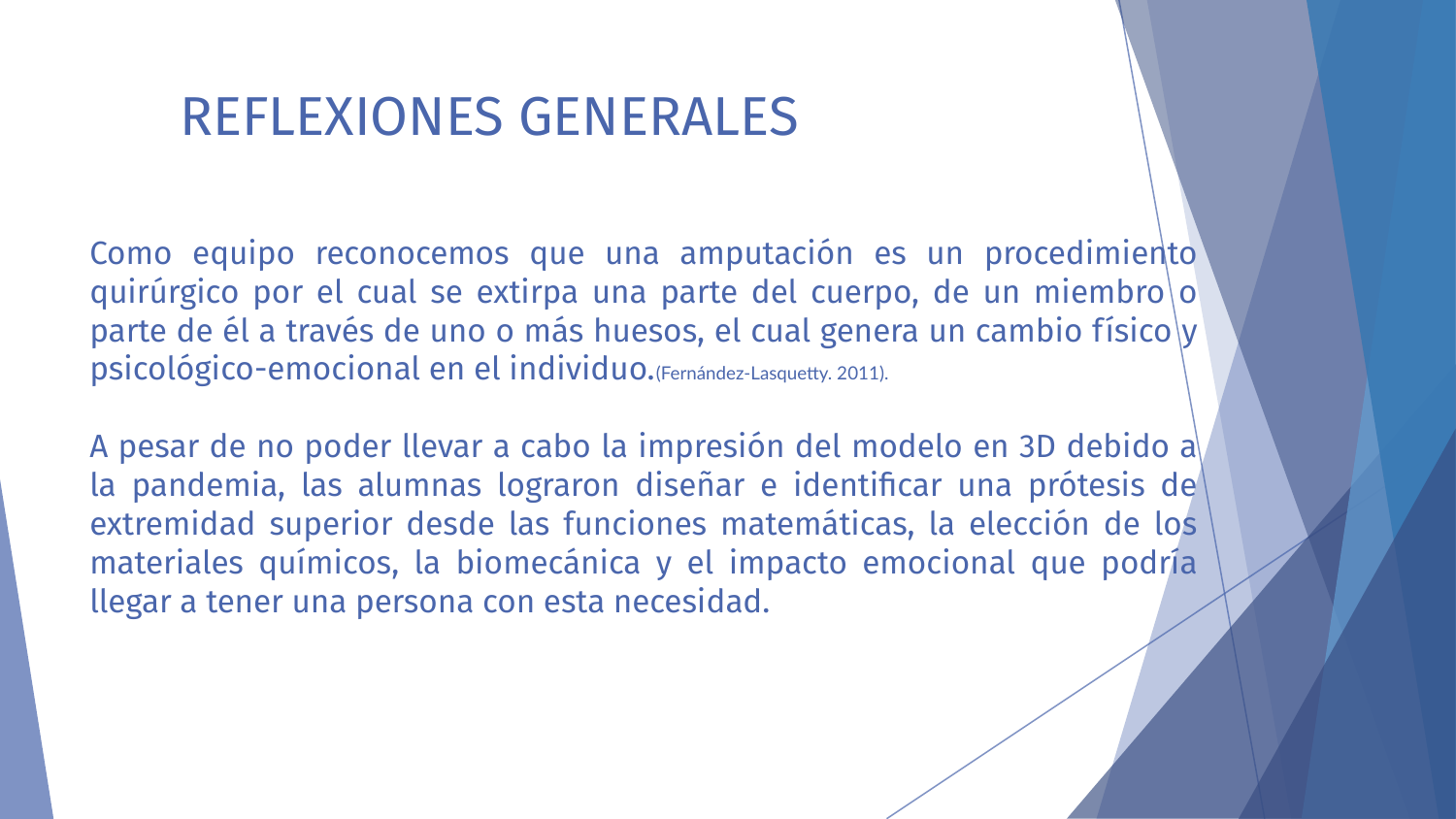

# REFLEXIONES GENERALES
Como equipo reconocemos que una amputación es un procedimiento quirúrgico por el cual se extirpa una parte del cuerpo, de un miembro o parte de él a través de uno o más huesos, el cual genera un cambio físico y psicológico-emocional en el individuo.(Fernández-Lasquetty. 2011).

A pesar de no poder llevar a cabo la impresión del modelo en 3D debido a la pandemia, las alumnas lograron diseñar e identificar una prótesis de extremidad superior desde las funciones matemáticas, la elección de los materiales químicos, la biomecánica y el impacto emocional que podría llegar a tener una persona con esta necesidad.